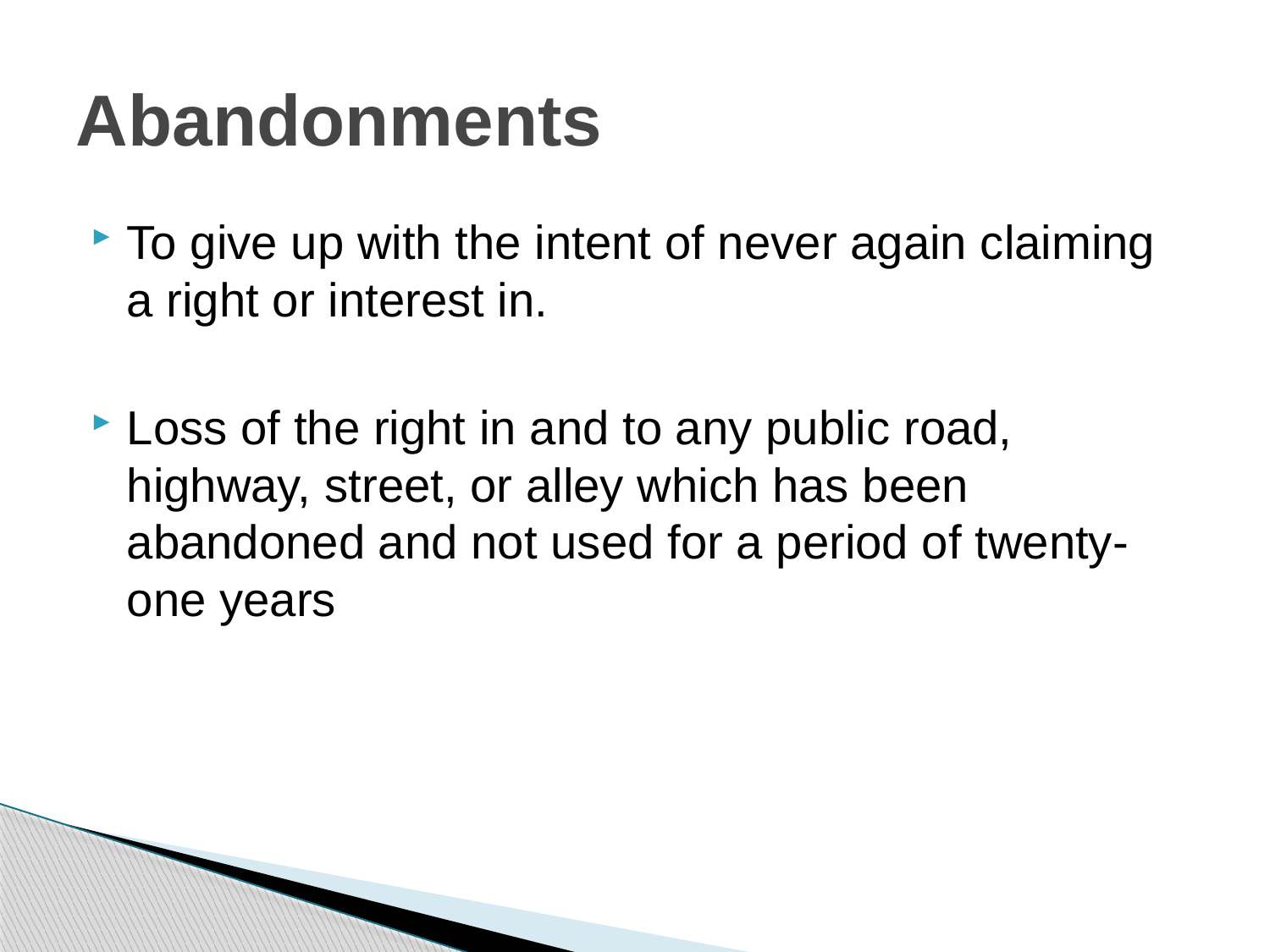

# Abandonments
To give up with the intent of never again claiming a right or interest in.

Loss of the right in and to any public road, highway, street, or alley which has been abandoned and not used for a period of twenty-one years